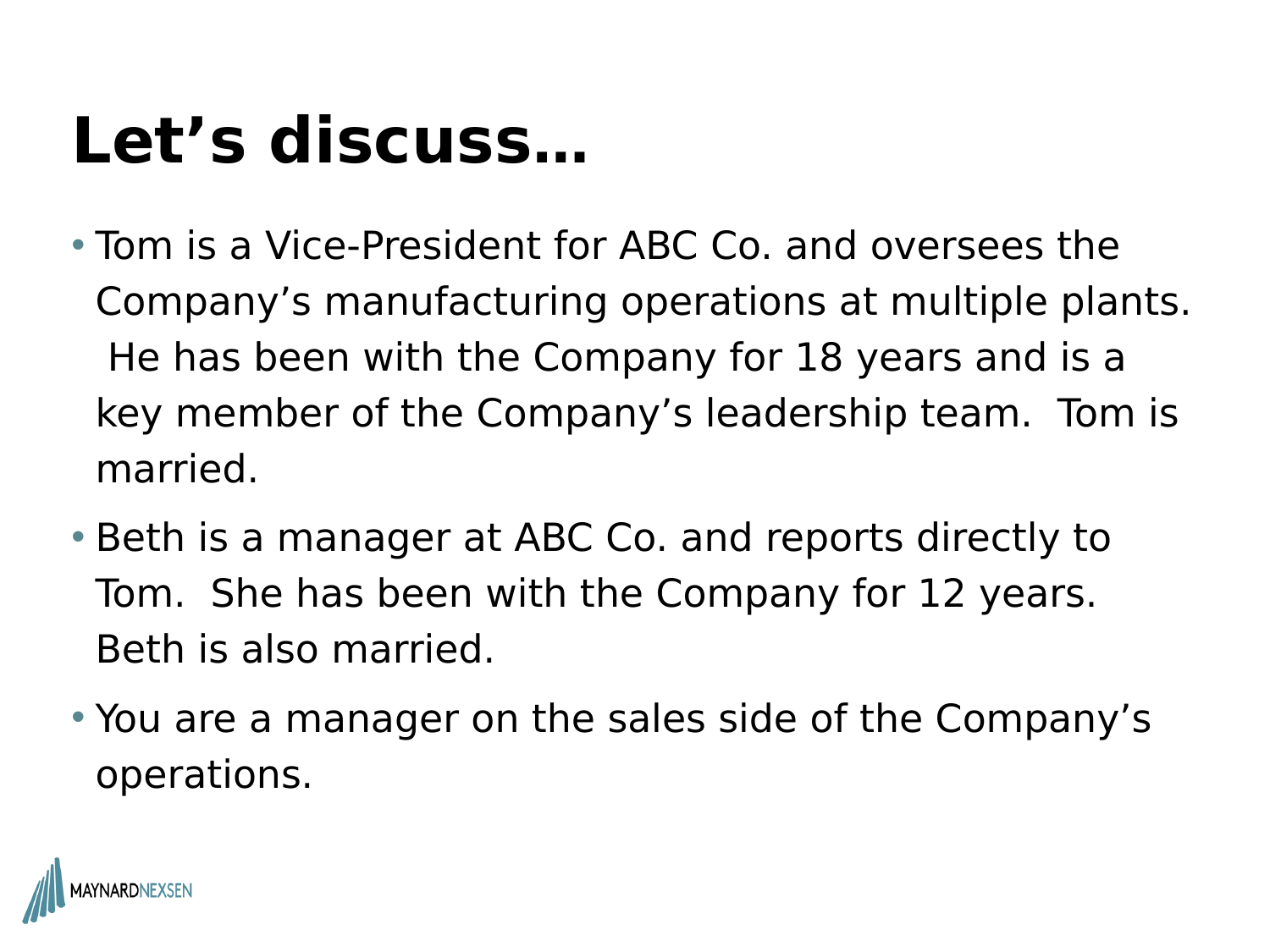

# Let’s discuss…
Tom is a Vice-President for ABC Co. and oversees the Company’s manufacturing operations at multiple plants.  He has been with the Company for 18 years and is a key member of the Company’s leadership team.  Tom is married.
Beth is a manager at ABC Co. and reports directly to Tom.  She has been with the Company for 12 years.  Beth is also married.
You are a manager on the sales side of the Company’s operations.